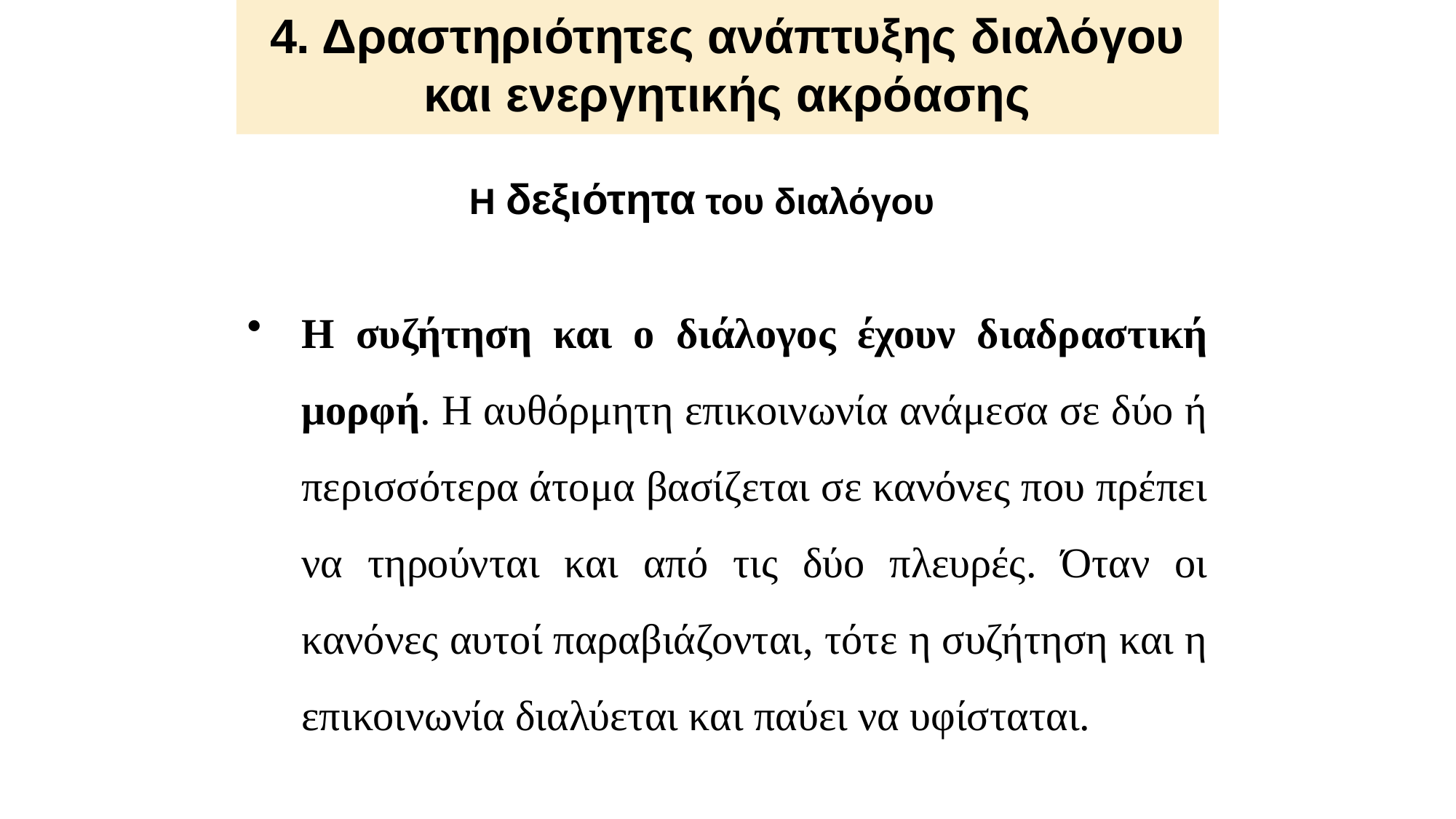

4. Δραστηριότητες ανάπτυξης διαλόγου και ενεργητικής ακρόασης
Η δεξιότητα του διαλόγου

Η συζήτηση και ο διάλογος έχουν διαδραστική μορφή. Η αυθόρμητη επικοινωνία ανάμεσα σε δύο ή περισσότερα άτομα βασίζεται σε κανόνες που πρέπει να τηρούνται και από τις δύο πλευρές. Όταν οι κανόνες αυτοί παραβιάζονται, τότε η συζήτηση και η επικοινωνία διαλύεται και παύει να υφίσταται.